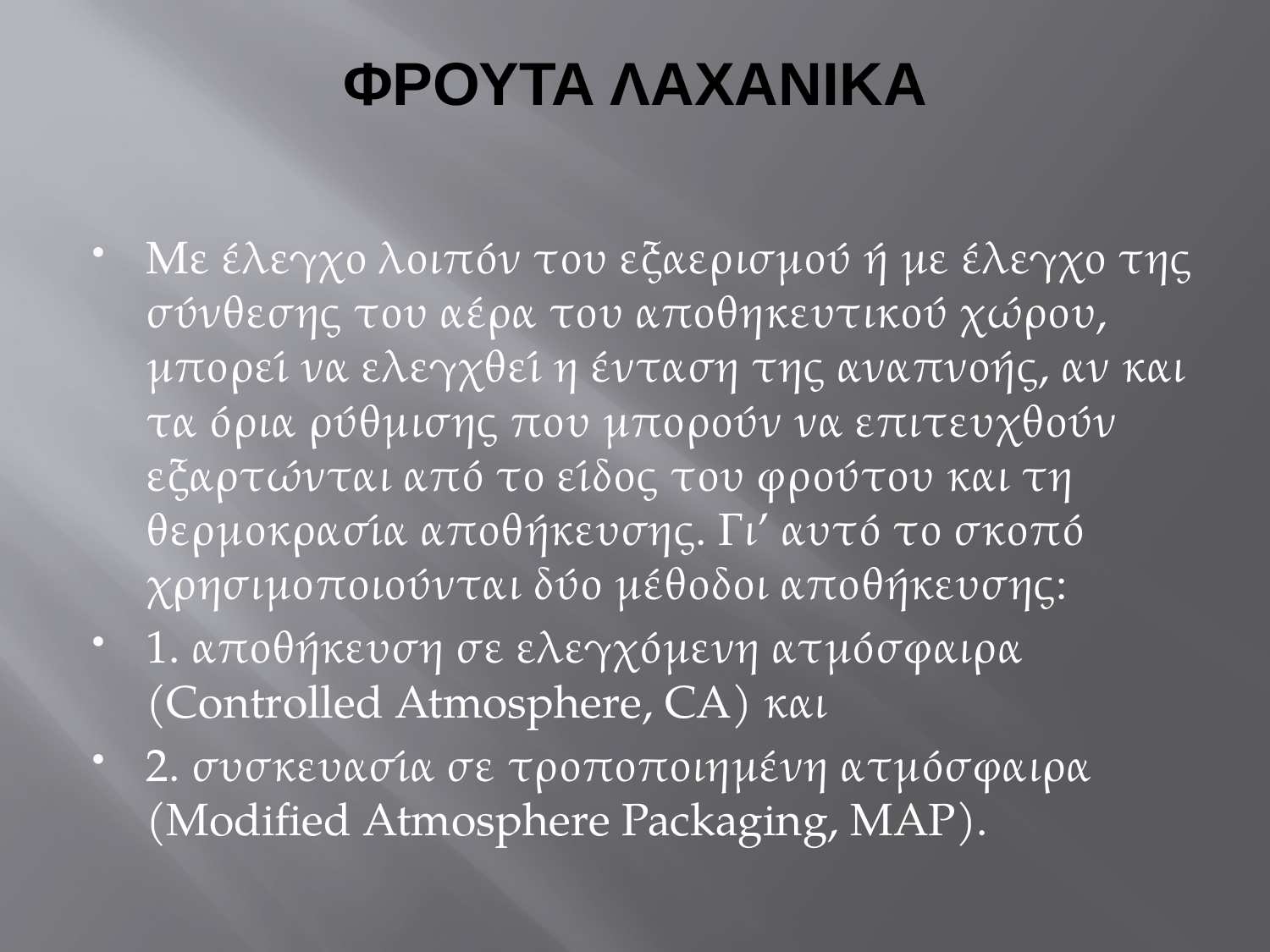

# ΦΡΟΥΤΑ ΛΑΧΑΝΙΚΑ
Με έλεγχο λοιπόν του εξαερισμού ή με έλεγχο της σύνθεσης του αέρα του αποθηκευτικού χώρου, μπορεί να ελεγχθεί η ένταση της αναπνοής, αν και τα όρια ρύθμισης που μπορούν να επιτευχθούν εξαρτώνται από το είδος του φρούτου και τη θερμοκρασία αποθήκευσης. Γι’ αυτό το σκοπό χρησιμοποιούνται δύο μέθοδοι αποθήκευσης:
1. αποθήκευση σε ελεγχόμενη ατμόσφαιρα (Controlled Atmosphere, CA) και
2. συσκευασία σε τροποποιημένη ατμόσφαιρα (Modified Atmosphere Packaging, MAP).